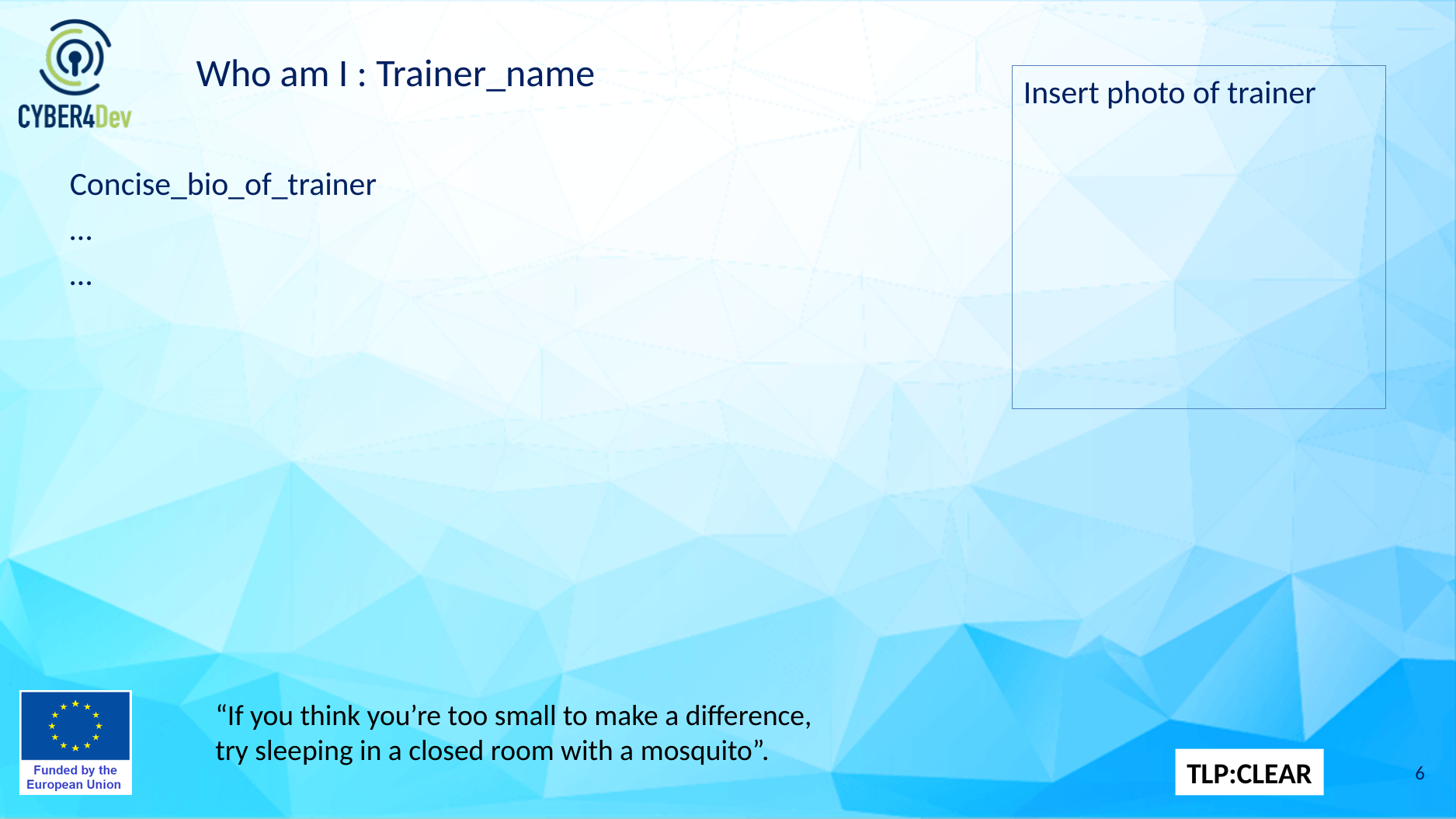

# Who am I : Trainer_name
Insert photo of trainer
Concise_bio_of_trainer
…
…
“If you think you’re too small to make a difference,
try sleeping in a closed room with a mosquito”.
6